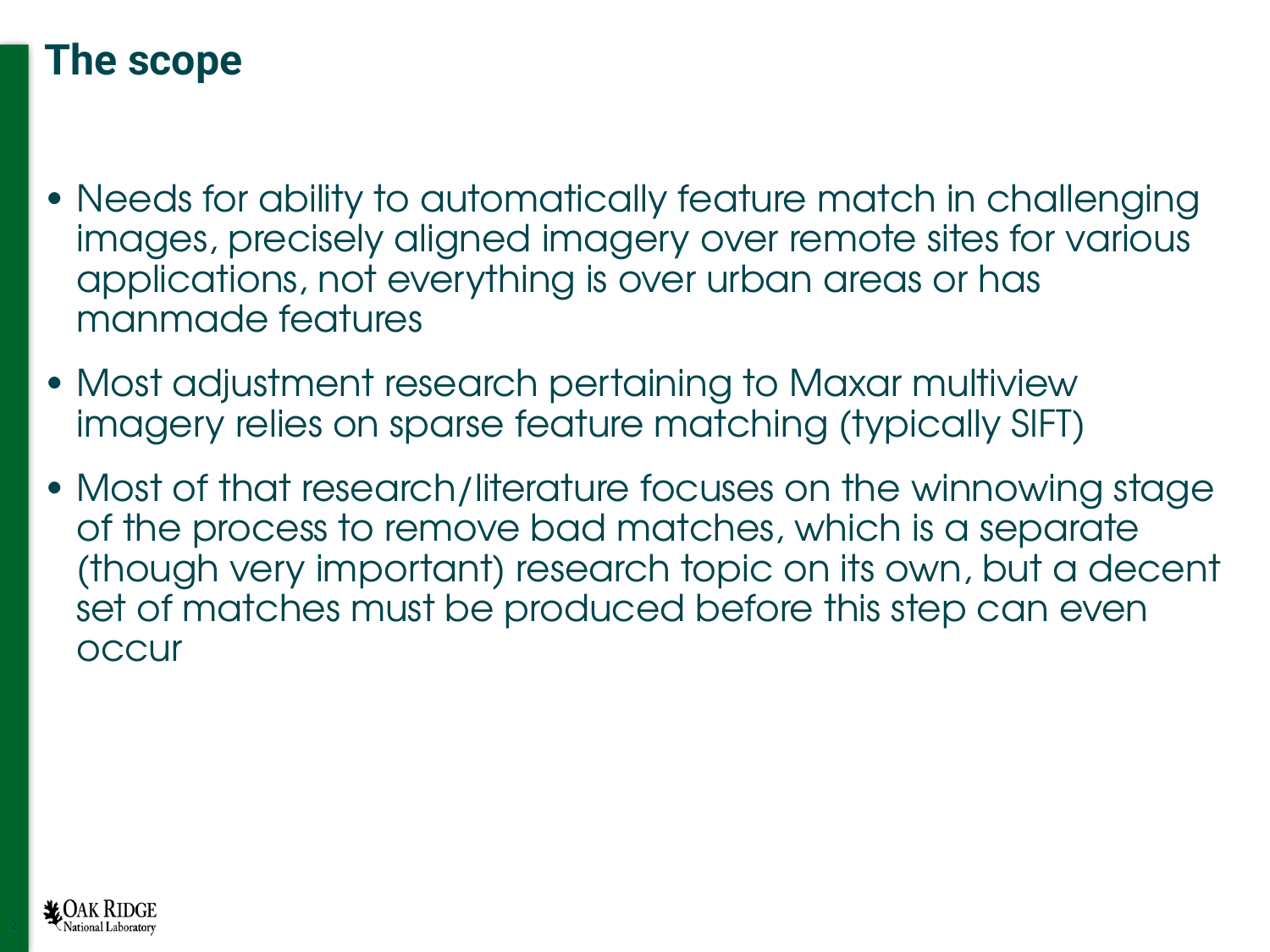

# The scope
Needs for ability to automatically feature match in challenging images, precisely aligned imagery over remote sites for various applications, not everything is over urban areas or has manmade features
Most adjustment research pertaining to Maxar multiview imagery relies on sparse feature matching (typically SIFT)
Most of that research/literature focuses on the winnowing stage of the process to remove bad matches, which is a separate (though very important) research topic on its own, but a decent set of matches must be produced before this step can even occur